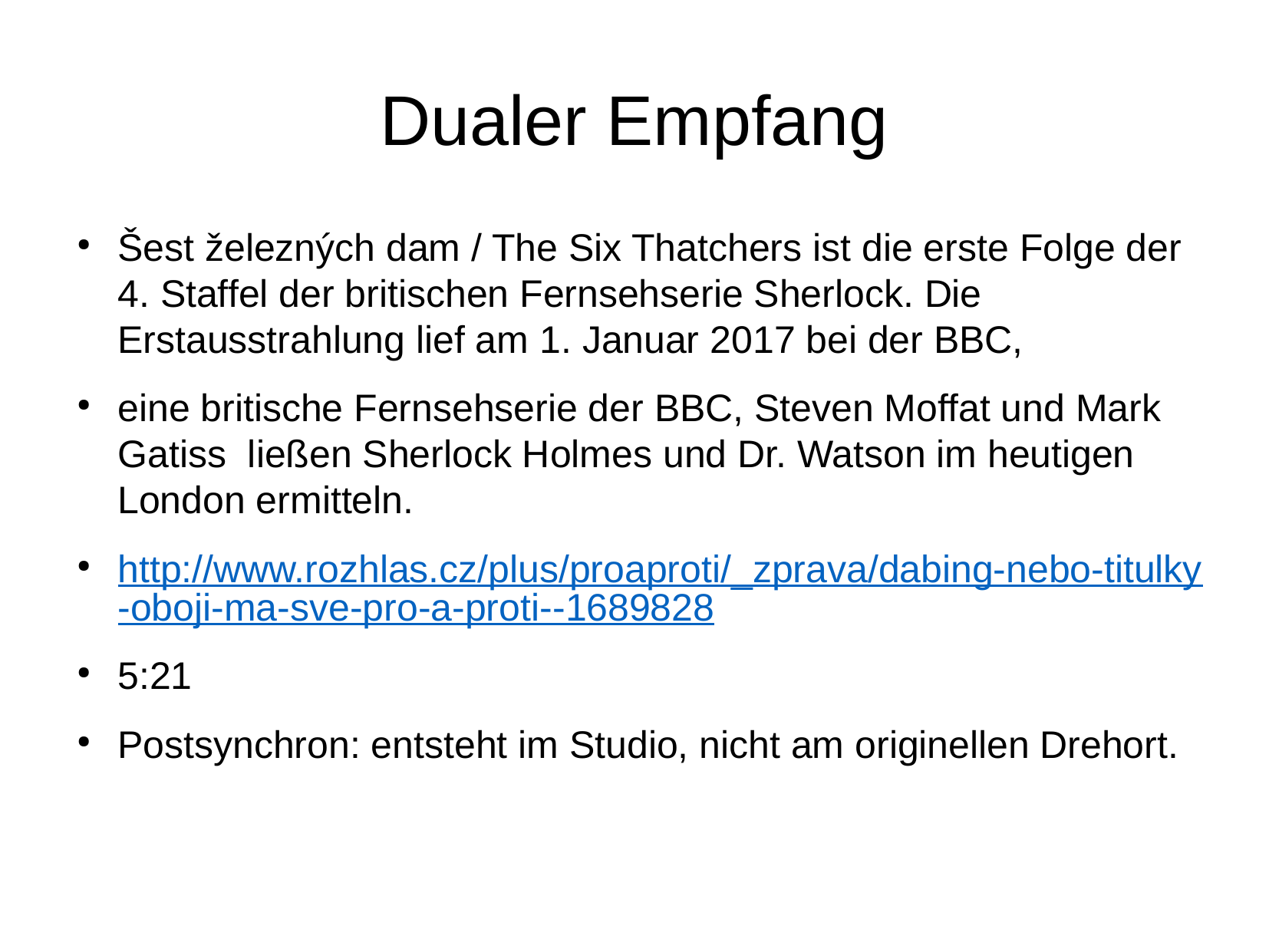

Dualer Empfang
Šest železných dam / The Six Thatchers ist die erste Folge der 4. Staffel der britischen Fernsehserie Sherlock. Die Erstausstrahlung lief am 1. Januar 2017 bei der BBC,
eine britische Fernsehserie der BBC, Steven Moffat und Mark Gatiss  ließen Sherlock Holmes und Dr. Watson im heutigen London ermitteln.
http://www.rozhlas.cz/plus/proaproti/_zprava/dabing-nebo-titulky-oboji-ma-sve-pro-a-proti--1689828
5:21
Postsynchron: entsteht im Studio, nicht am originellen Drehort.